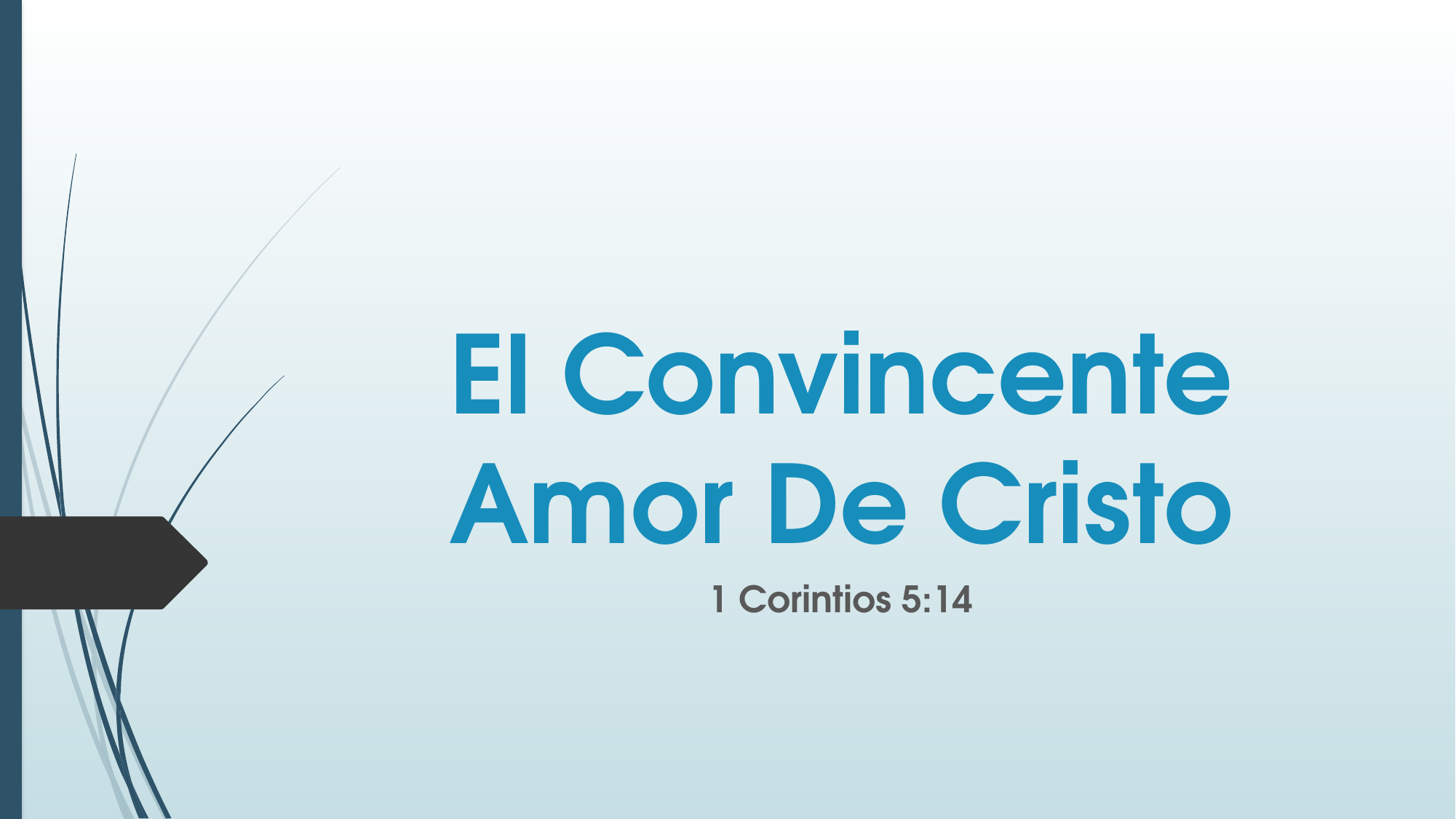

# El Convincente Amor De Cristo
1 Corintios 5:14